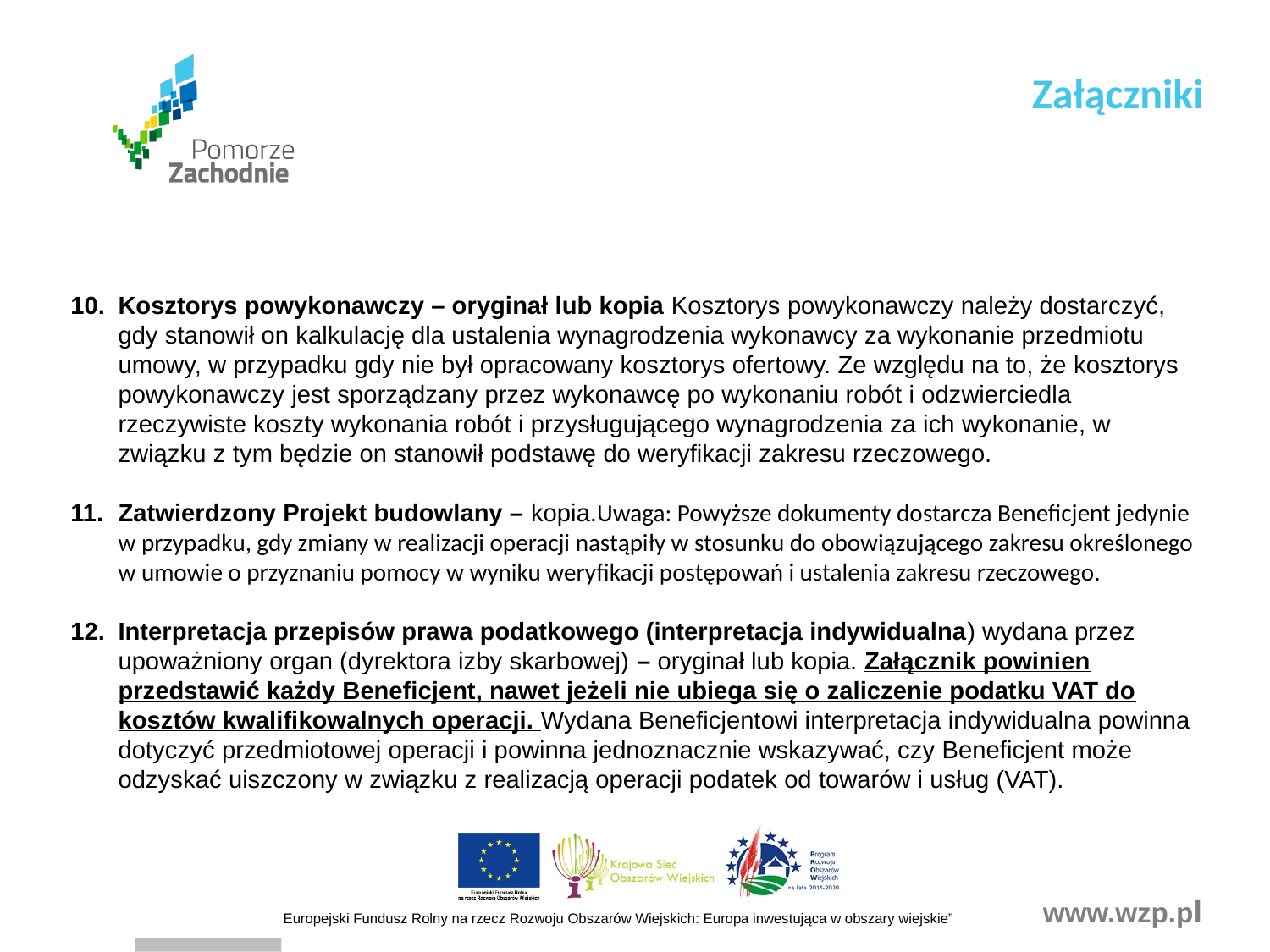

Załączniki

Kosztorys powykonawczy – oryginał lub kopia Kosztorys powykonawczy należy dostarczyć, gdy stanowił on kalkulację dla ustalenia wynagrodzenia wykonawcy za wykonanie przedmiotu umowy, w przypadku gdy nie był opracowany kosztorys ofertowy. Ze względu na to, że kosztorys powykonawczy jest sporządzany przez wykonawcę po wykonaniu robót i odzwierciedla rzeczywiste koszty wykonania robót i przysługującego wynagrodzenia za ich wykonanie, w związku z tym będzie on stanowił podstawę do weryfikacji zakresu rzeczowego.

Zatwierdzony Projekt budowlany – kopia.Uwaga: Powyższe dokumenty dostarcza Beneficjent jedynie w przypadku, gdy zmiany w realizacji operacji nastąpiły w stosunku do obowiązującego zakresu określonego w umowie o przyznaniu pomocy w wyniku weryfikacji postępowań i ustalenia zakresu rzeczowego.

Interpretacja przepisów prawa podatkowego (interpretacja indywidualna) wydana przez upoważniony organ (dyrektora izby skarbowej) – oryginał lub kopia. Załącznik powinien przedstawić każdy Beneficjent, nawet jeżeli nie ubiega się o zaliczenie podatku VAT do kosztów kwalifikowalnych operacji. Wydana Beneficjentowi interpretacja indywidualna powinna dotyczyć przedmiotowej operacji i powinna jednoznacznie wskazywać, czy Beneficjent może odzyskać uiszczony w związku z realizacją operacji podatek od towarów i usług (VAT).